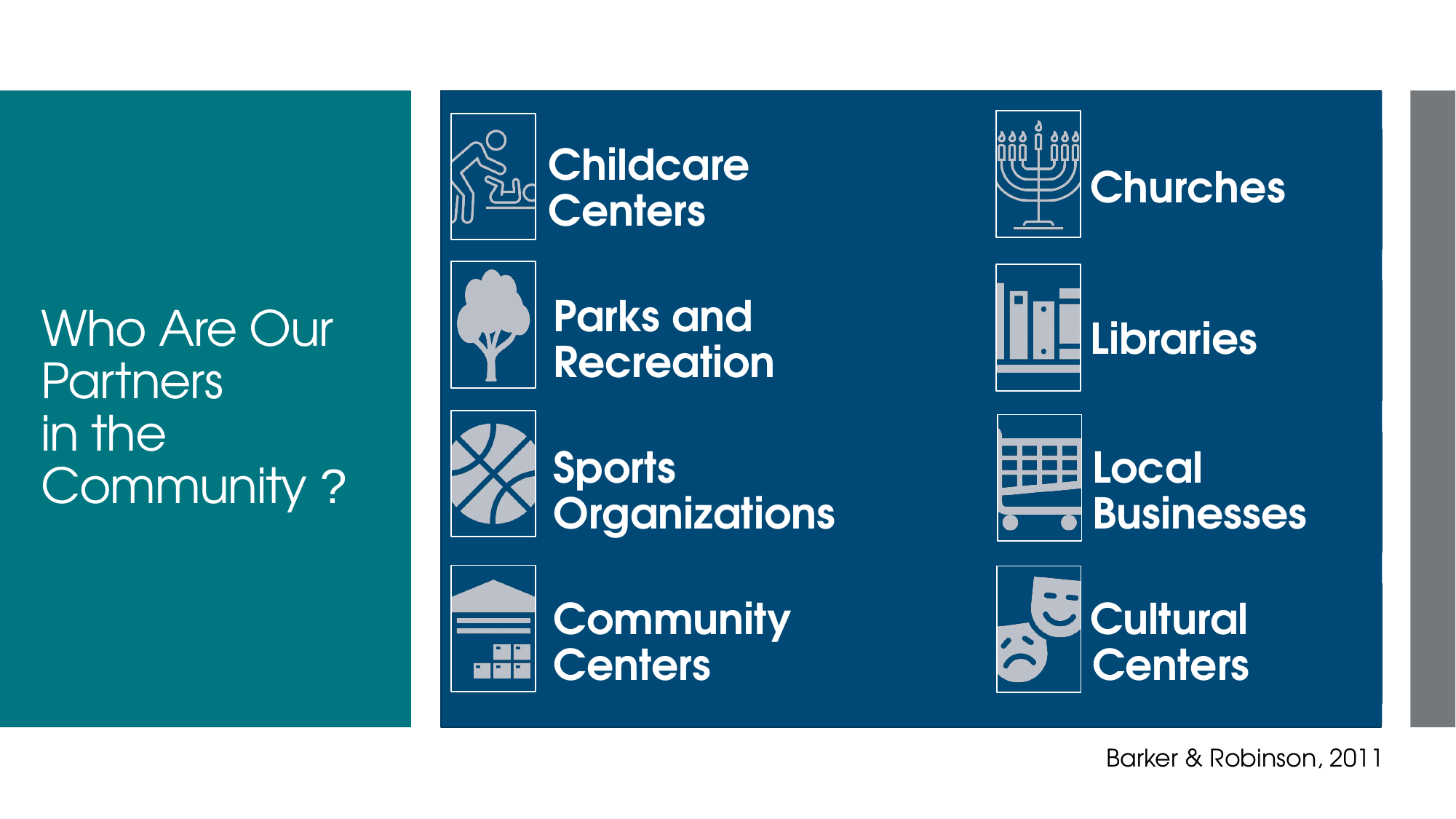

Childcare Centers
 Churches
Parks and Recreation
 Libraries
Sports Organizations
Local   Businesses
Community Centers
 Cultural    Centers
# Who Are Our Partners in the Community ?
Barker & Robinson, 2011